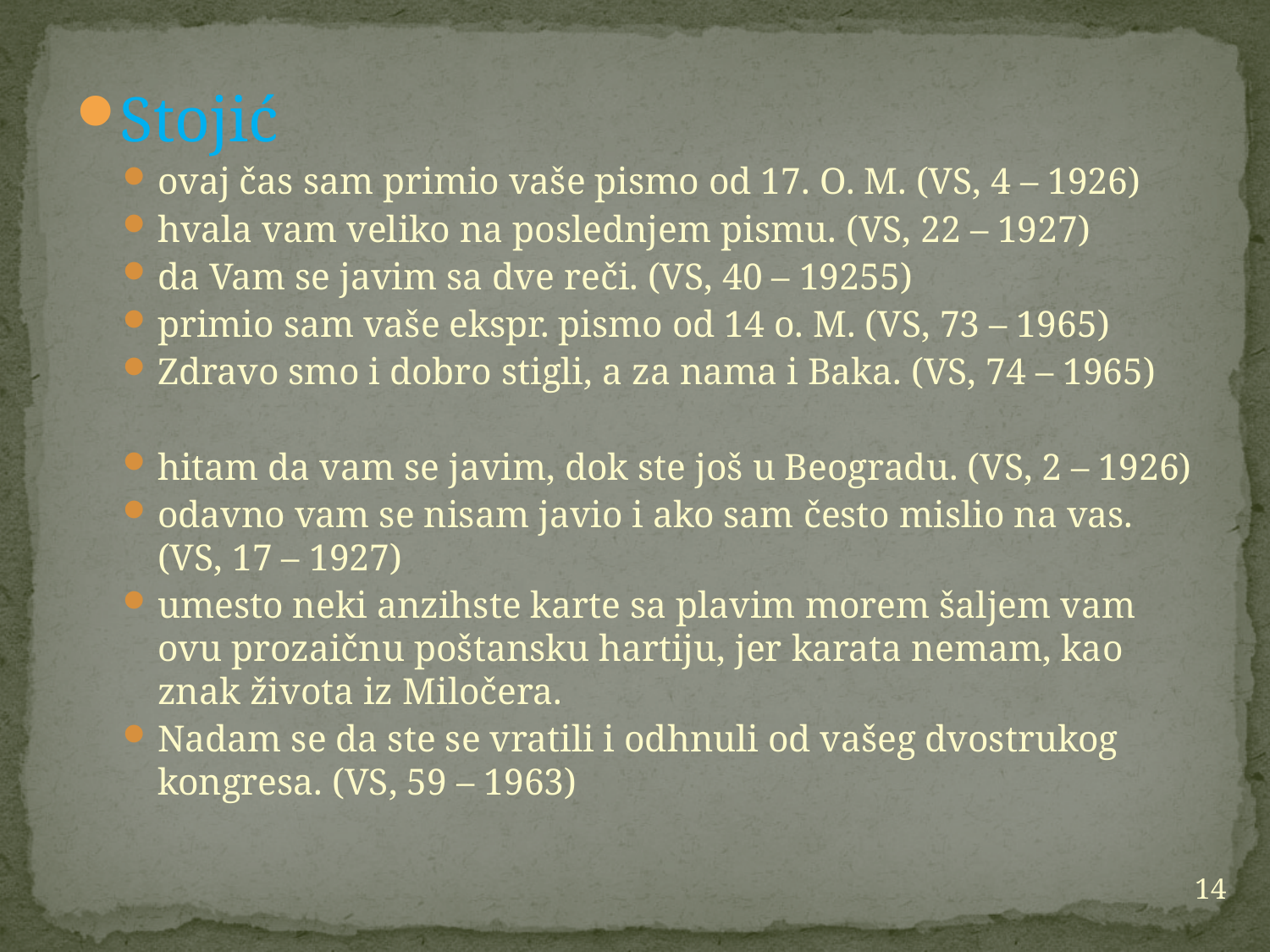

Stojić
ovaj čas sam primio vaše pismo od 17. O. M. (VS, 4 – 1926)
hvala vam veliko na poslednjem pismu. (VS, 22 – 1927)
da Vam se javim sa dve reči. (VS, 40 – 19255)
primio sam vaše ekspr. pismo od 14 o. M. (VS, 73 – 1965)
Zdravo smo i dobro stigli, a za nama i Baka. (VS, 74 – 1965)

hitam da vam se javim, dok ste još u Beogradu. (VS, 2 – 1926)
odavno vam se nisam javio i ako sam često mislio na vas. (VS, 17 – 1927)
umesto neki anzihste karte sa plavim morem šaljem vam ovu prozaičnu poštansku hartiju, jer karata nemam, kao znak života iz Miločera.
Nadam se da ste se vratili i odhnuli od vašeg dvostrukog kongresa. (VS, 59 – 1963)
14